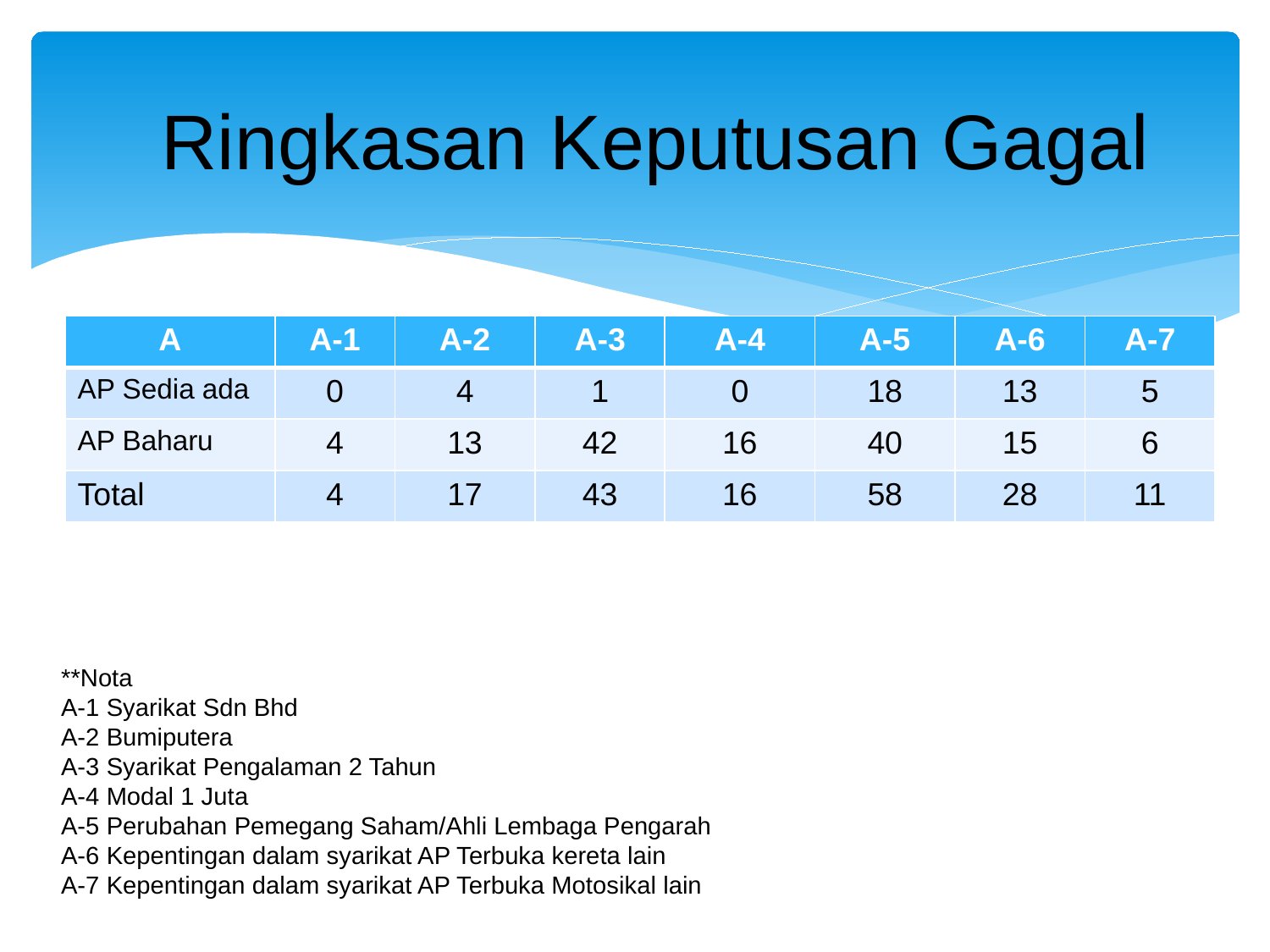

Ringkasan Keputusan Gagal
| A | A-1 | A-2 | A-3 | A-4 | A-5 | A-6 | A-7 |
| --- | --- | --- | --- | --- | --- | --- | --- |
| AP Sedia ada | 0 | 4 | 1 | 0 | 18 | 13 | 5 |
| AP Baharu | 4 | 13 | 42 | 16 | 40 | 15 | 6 |
| Total | 4 | 17 | 43 | 16 | 58 | 28 | 11 |
**Nota
A-1 Syarikat Sdn Bhd
A-2 Bumiputera
A-3 Syarikat Pengalaman 2 Tahun
A-4 Modal 1 Juta
A-5 Perubahan Pemegang Saham/Ahli Lembaga Pengarah
A-6 Kepentingan dalam syarikat AP Terbuka kereta lain
A-7 Kepentingan dalam syarikat AP Terbuka Motosikal lain